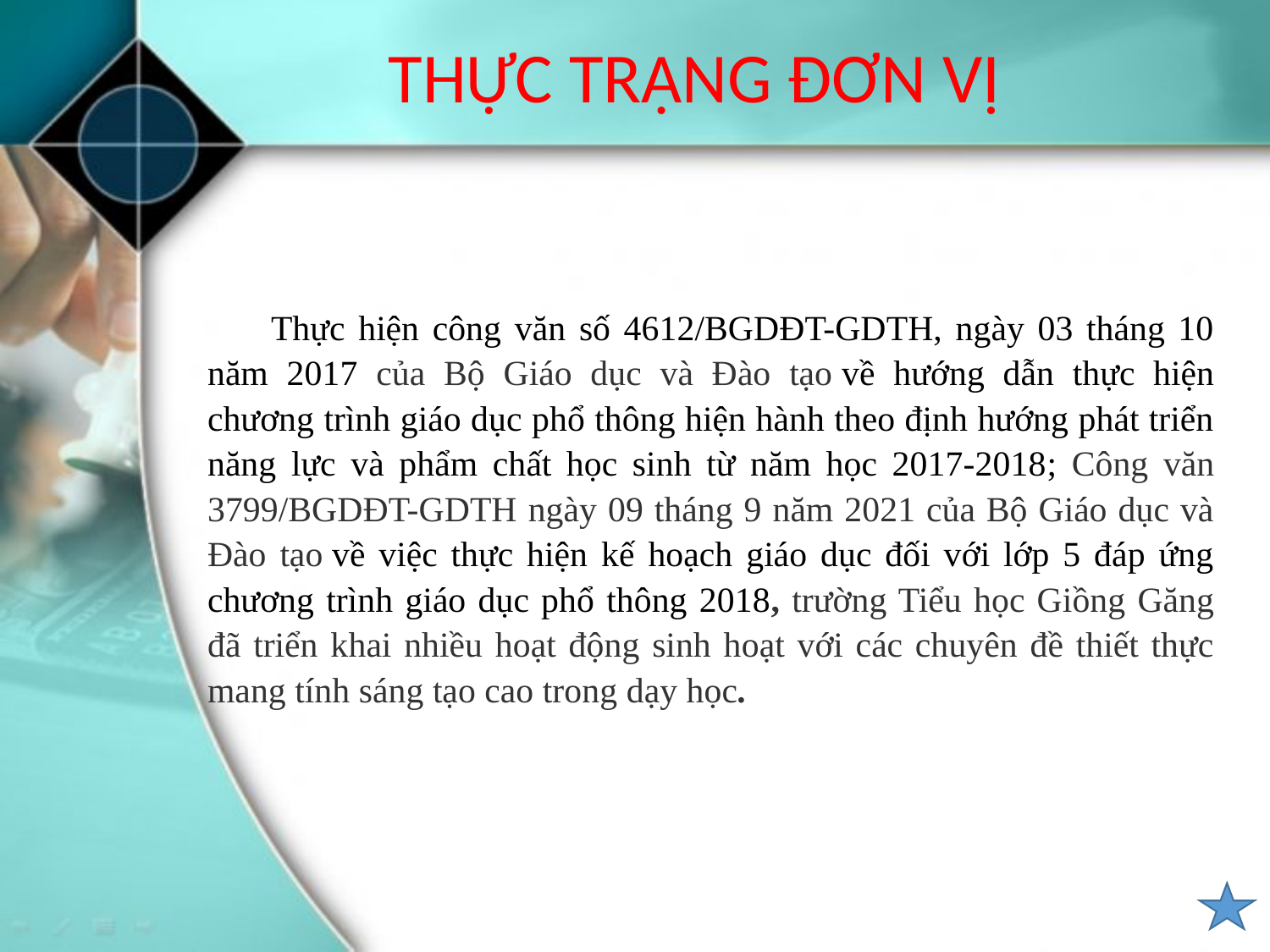

THỰC TRẠNG ĐƠN VỊ
Thực hiện công văn số 4612/BGDĐT-GDTH, ngày 03 tháng 10 năm 2017 của Bộ Giáo dục và Đào tạo về hướng dẫn thực hiện chương trình giáo dục phổ thông hiện hành theo định hướng phát triển năng lực và phẩm chất học sinh từ năm học 2017-2018; Công văn 3799/BGDĐT-GDTH ngày 09 tháng 9 năm 2021 của Bộ Giáo dục và Đào tạo về việc thực hiện kế hoạch giáo dục đối với lớp 5 đáp ứng chương trình giáo dục phổ thông 2018, trường Tiểu học Giồng Găng đã triển khai nhiều hoạt động sinh hoạt với các chuyên đề thiết thực mang tính sáng tạo cao trong dạy học.